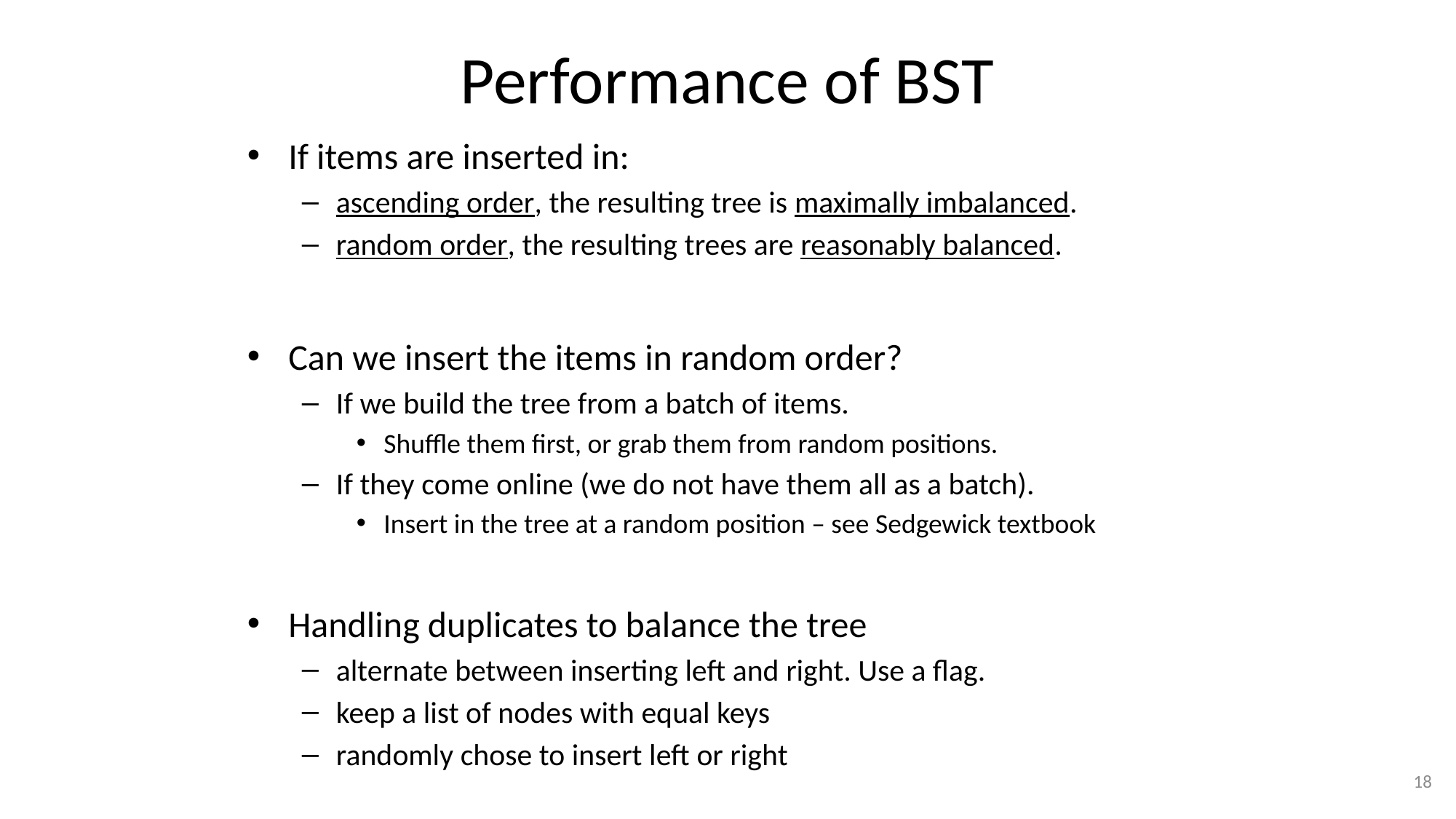

# Performance of BST
If items are inserted in:
ascending order, the resulting tree is maximally imbalanced.
random order, the resulting trees are reasonably balanced.

Can we insert the items in random order?
If we build the tree from a batch of items.
Shuffle them first, or grab them from random positions.
If they come online (we do not have them all as a batch).
Insert in the tree at a random position – see Sedgewick textbook

Handling duplicates to balance the tree
alternate between inserting left and right. Use a flag.
keep a list of nodes with equal keys
randomly chose to insert left or right

18